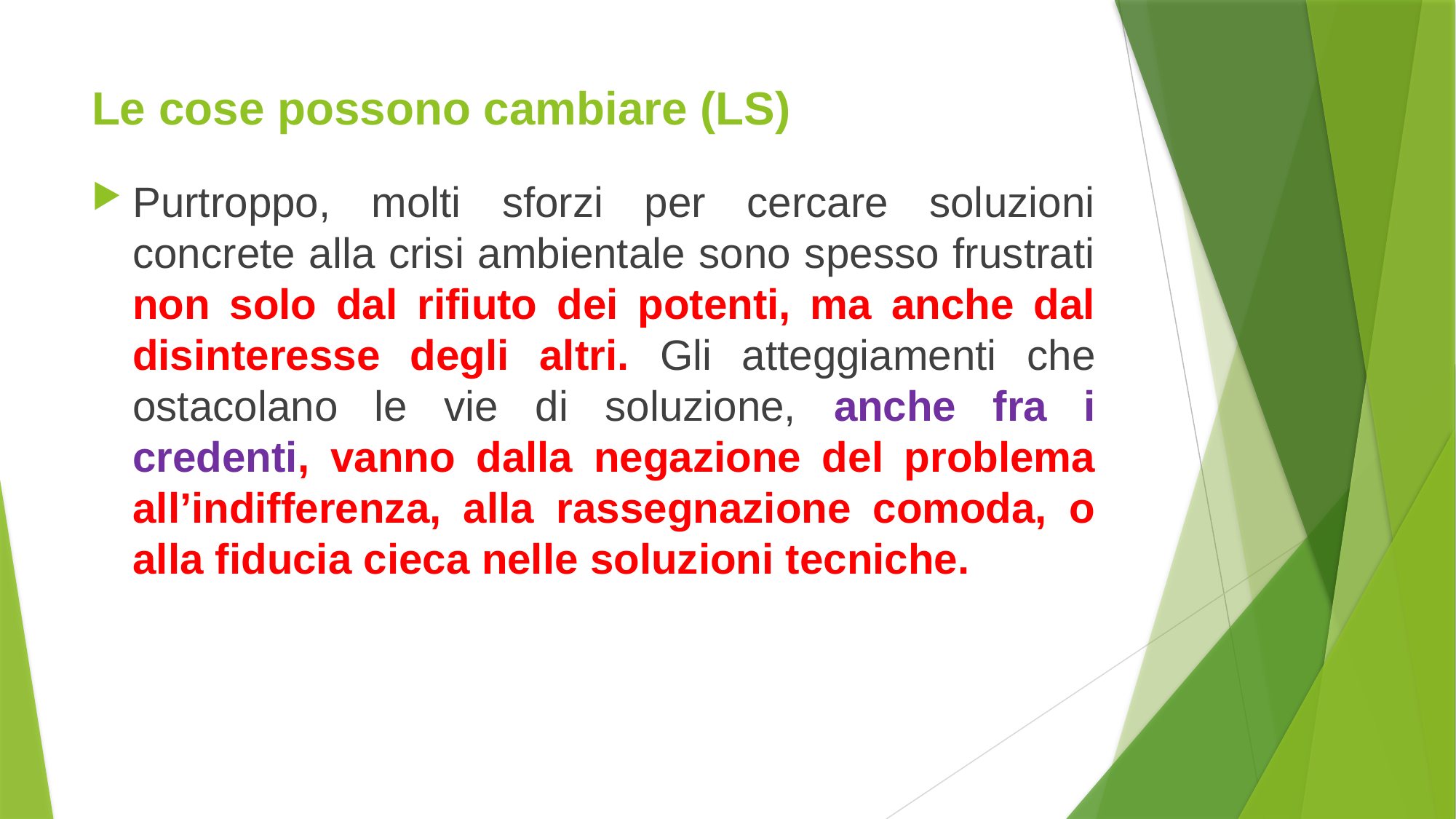

# Le cose possono cambiare (LS)
Purtroppo, molti sforzi per cercare soluzioni concrete alla crisi ambientale sono spesso frustrati non solo dal rifiuto dei potenti, ma anche dal disinteresse degli altri. Gli atteggiamenti che ostacolano le vie di soluzione, anche fra i credenti, vanno dalla negazione del problema all’indifferenza, alla rassegnazione comoda, o alla fiducia cieca nelle soluzioni tecniche.